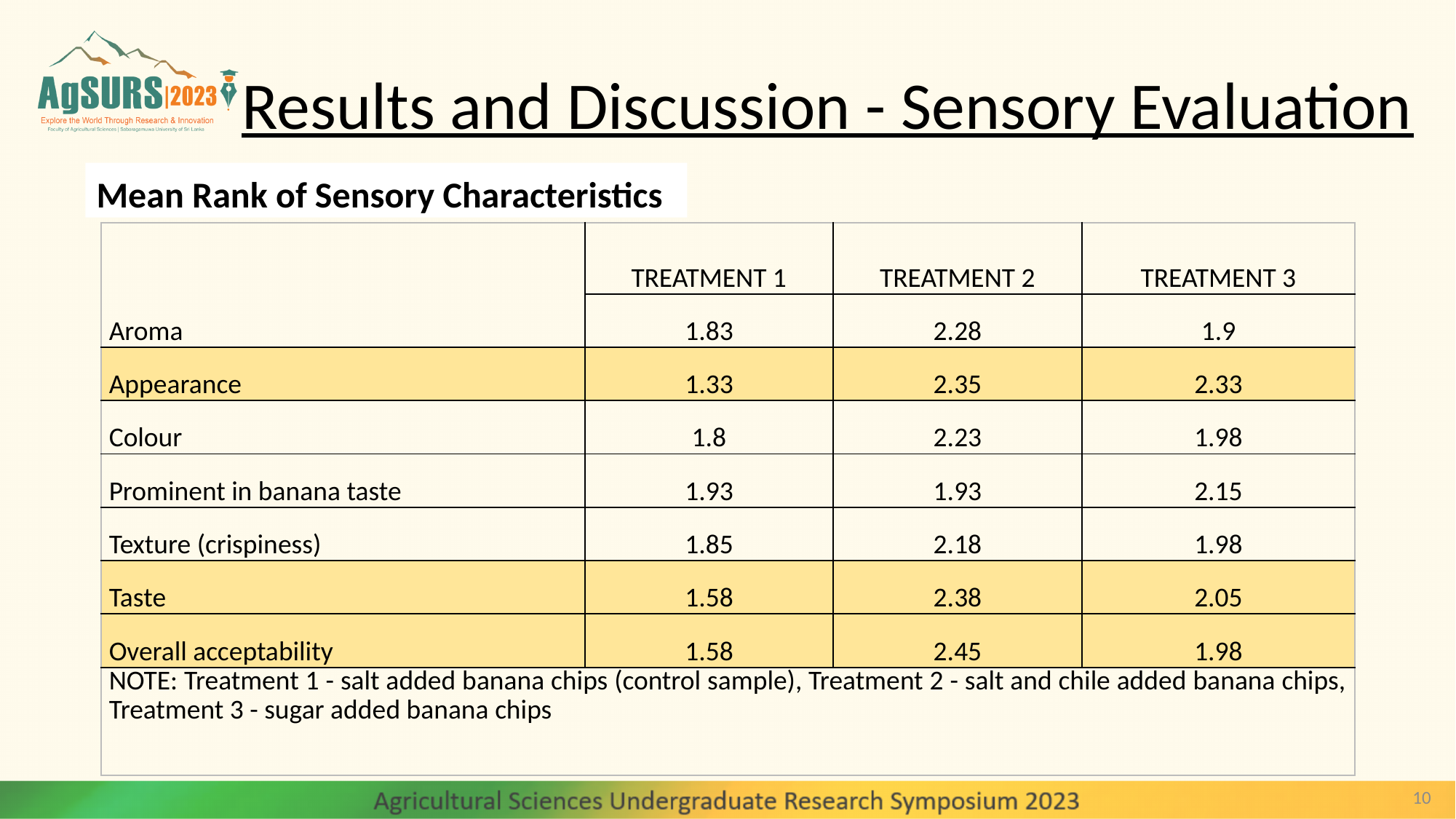

Results and Discussion - Sensory Evaluation
Mean Rank of Sensory Characteristics
| Aroma | Treatment 1 | Treatment 2 | treatment 3 |
| --- | --- | --- | --- |
| Aroma | 1.83 | 2.28 | 1.9 |
| Appearance | 1.33 | 2.35 | 2.33 |
| Colour | 1.8 | 2.23 | 1.98 |
| Prominent in banana taste | 1.93 | 1.93 | 2.15 |
| Texture (crispiness) | 1.85 | 2.18 | 1.98 |
| Taste | 1.58 | 2.38 | 2.05 |
| Overall acceptability | 1.58 | 2.45 | 1.98 |
| NOTE: Treatment 1 - salt added banana chips (control sample), Treatment 2 - salt and chile added banana chips, Treatment 3 - sugar added banana chips |  |  |  |
10